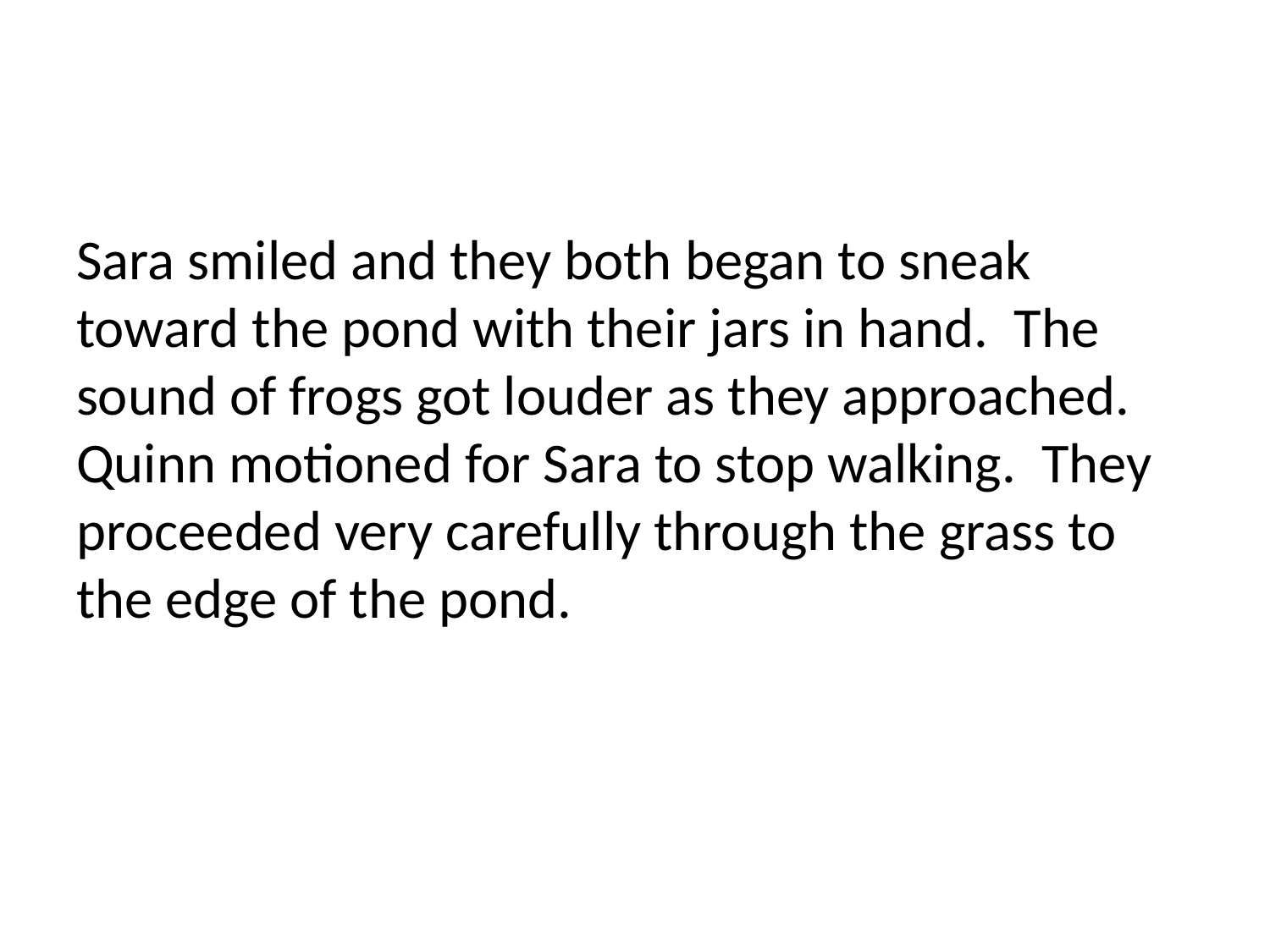

# Sara smiled and they both began to sneak toward the pond with their jars in hand.  The sound of frogs got louder as they approached.  Quinn motioned for Sara to stop walking.  They proceeded very carefully through the grass to the edge of the pond.